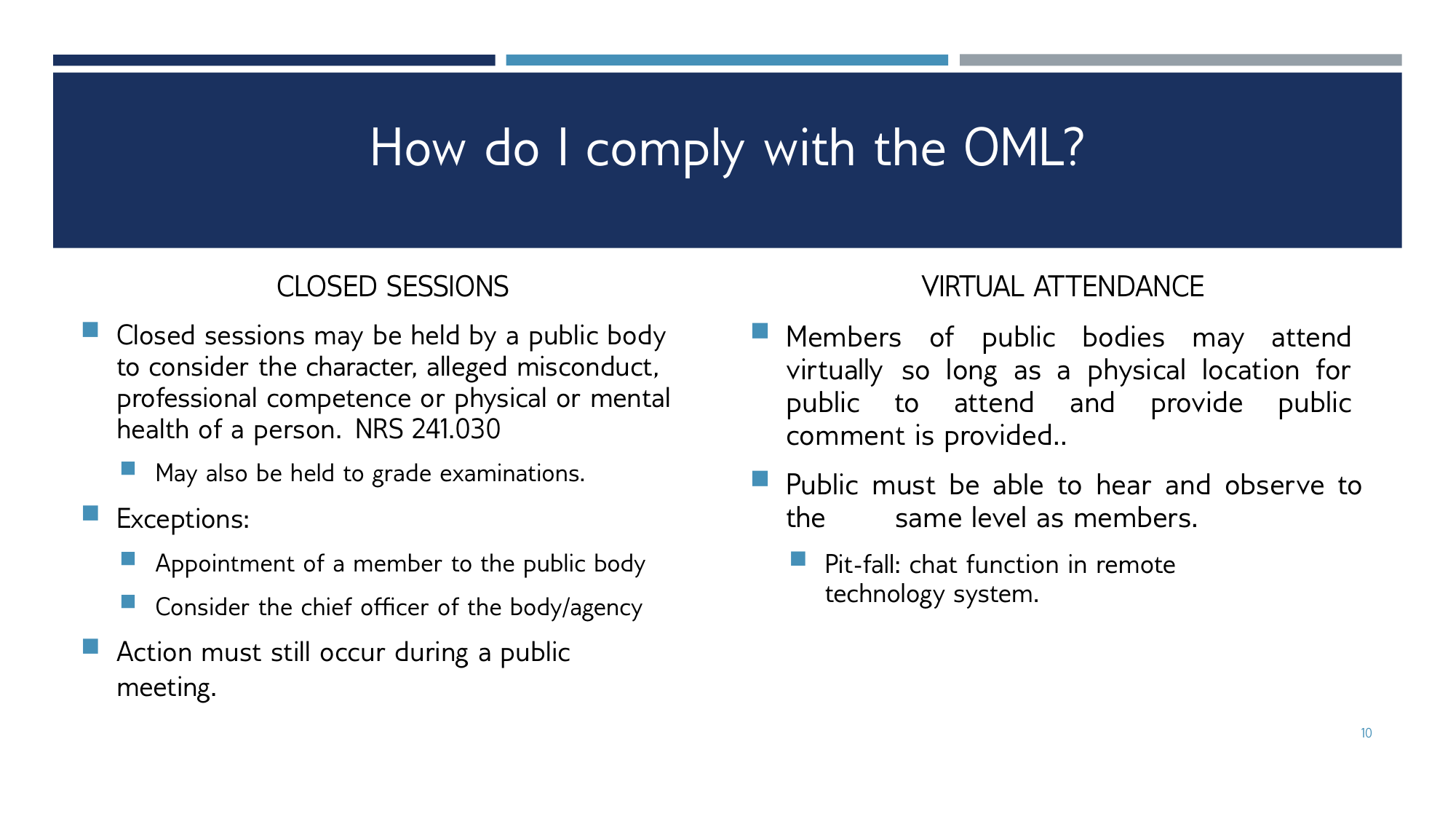

# How do I comply with the OML?
CLOSED SESSIONS
Closed sessions may be held by a public body to consider the character, alleged misconduct, professional competence or physical or mental health of a person. NRS 241.030
May also be held to grade examinations.
Exceptions:
Appointment of a member to the public body
Consider the chief officer of the body/agency
Action must still occur during a public meeting.
VIRTUAL ATTENDANCE
Members of public bodies may attend virtually 	so long as a physical location for public to attend and provide public comment is provided..
Public must be able to hear and observe to the 	same level as members.
Pit-fall: chat function in remote technology system.
10